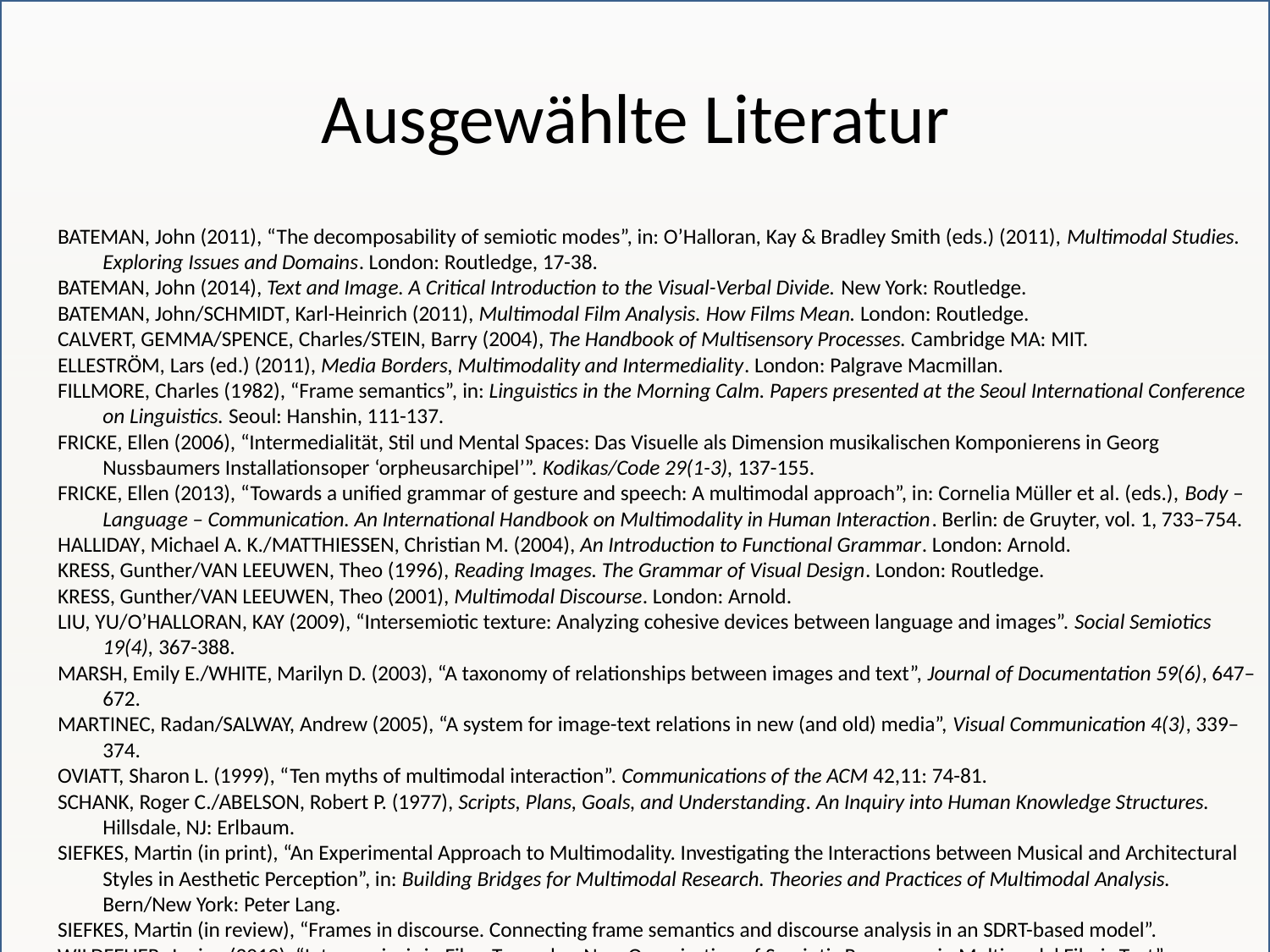

# Ausgewählte Literatur
Bateman, John (2011), “The decomposability of semiotic modes”, in: O’Halloran, Kay & Bradley Smith (eds.) (2011), Multimodal Studies. Exploring Issues and Domains. London: Routledge, 17-38.
Bateman, John (2014), Text and Image. A Critical Introduction to the Visual-Verbal Divide. New York: Routledge.
Bateman, John/Schmidt, Karl-Heinrich (2011), Multimodal Film Analysis. How Films Mean. London: Routledge.
Calvert, Gemma/Spence, Charles/Stein, Barry (2004), The Handbook of Multisensory Processes. Cambridge MA: MIT.
Elleström, Lars (ed.) (2011), Media Borders, Multimodality and Intermediality. London: Palgrave Macmillan.
Fillmore, Charles (1982), “Frame semantics”, in: Linguistics in the Morning Calm. Papers presented at the Seoul International Conference on Linguistics. Seoul: Hanshin, 111-137.
Fricke, Ellen (2006), “Intermedialität, Stil und Mental Spaces: Das Visuelle als Dimension musikalischen Komponierens in Georg Nussbaumers Installationsoper ‘orpheusarchipel’”. Kodikas/Code 29(1-3), 137-155.
Fricke, Ellen (2013), “Towards a unified grammar of gesture and speech: A multimodal approach”, in: Cornelia Müller et al. (eds.), Body – Language – Communication. An International Handbook on Multimodality in Human Interaction. Berlin: de Gruyter, vol. 1, 733–754.
Halliday, Michael A. K./Matthiessen, Christian M. (2004), An Introduction to Functional Grammar. London: Arnold.
Kress, Gunther/van Leeuwen, Theo (1996), Reading Images. The Grammar of Visual Design. London: Routledge.
Kress, Gunther/van Leeuwen, Theo (2001), Multimodal Discourse. London: Arnold.
Liu, Yu/O’Halloran, Kay (2009), “Intersemiotic texture: Analyzing cohesive devices between language and images”. Social Semiotics 19(4), 367-388.
Marsh, Emily E./White, Marilyn D. (2003), “A taxonomy of relationships between images and text”, Journal of Documentation 59(6), 647–672.
Martinec, Radan/Salway, Andrew (2005), “A system for image-text relations in new (and old) media”, Visual Communication 4(3), 339–374.
Oviatt, Sharon L. (1999), “Ten myths of multimodal interaction”. Communications of the ACM 42,11: 74-81.
Schank, Roger C./Abelson, Robert P. (1977), Scripts, Plans, Goals, and Understanding. An Inquiry into Human Knowledge Structures. Hillsdale, NJ: Erlbaum.
Siefkes, Martin (in print), “An Experimental Approach to Multimodality. Investigating the Interactions between Musical and Architectural Styles in Aesthetic Perception”, in: Building Bridges for Multimodal Research. Theories and Practices of Multimodal Analysis. Bern/New York: Peter Lang.
Siefkes, Martin (in review), “Frames in discourse. Connecting frame semantics and discourse analysis in an SDRT-based model”.
Wildfeuer, Janina (2012), “Intersemiosis in Film: Towards a New Organisation of Semiotic Resources in Multimodal Filmic Text”. Multimodal Communication 1, 3: 276-304.